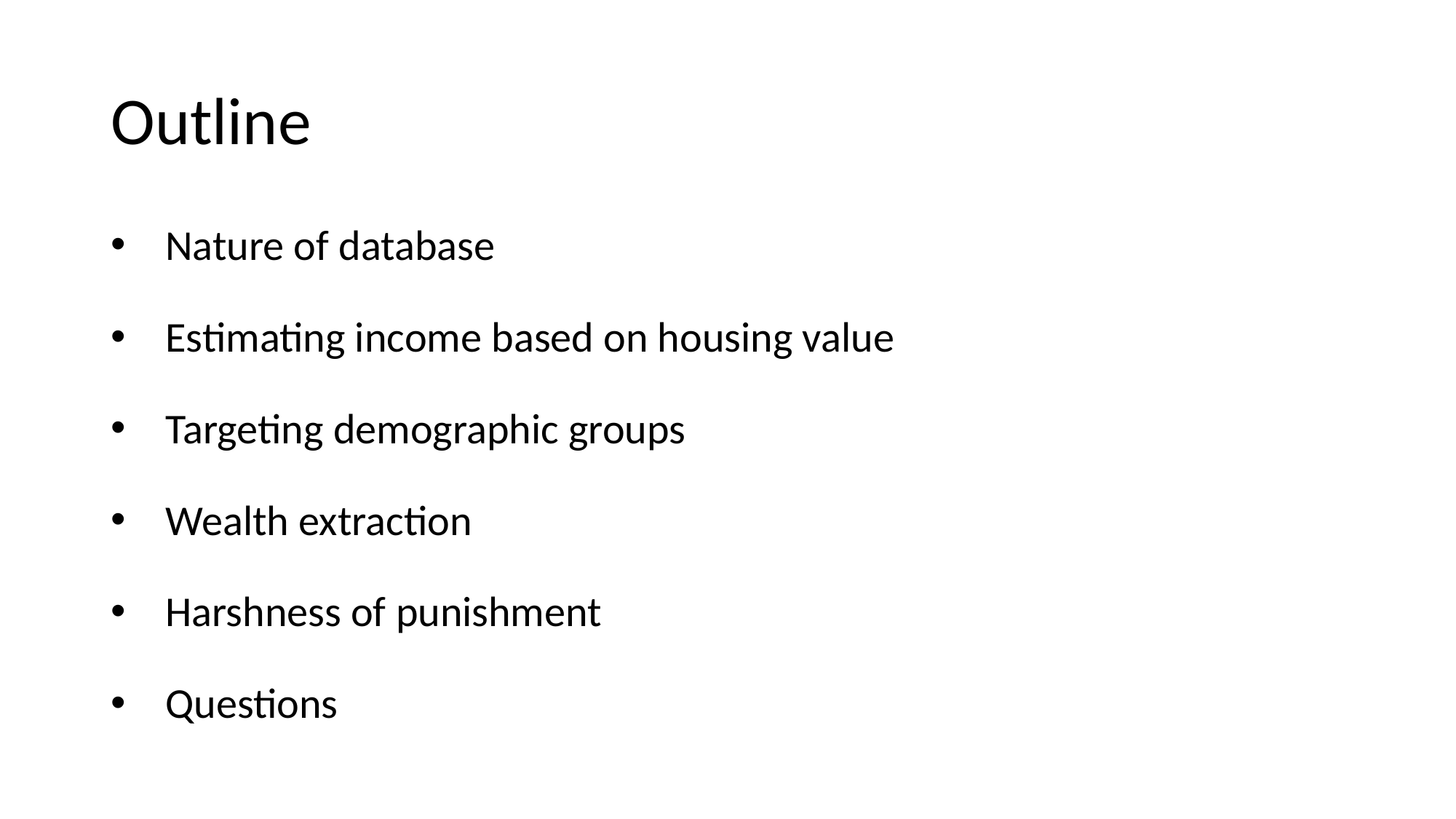

# Outline
Nature of database

Estimating income based on housing value

Targeting demographic groups

Wealth extraction

Harshness of punishment

Questions